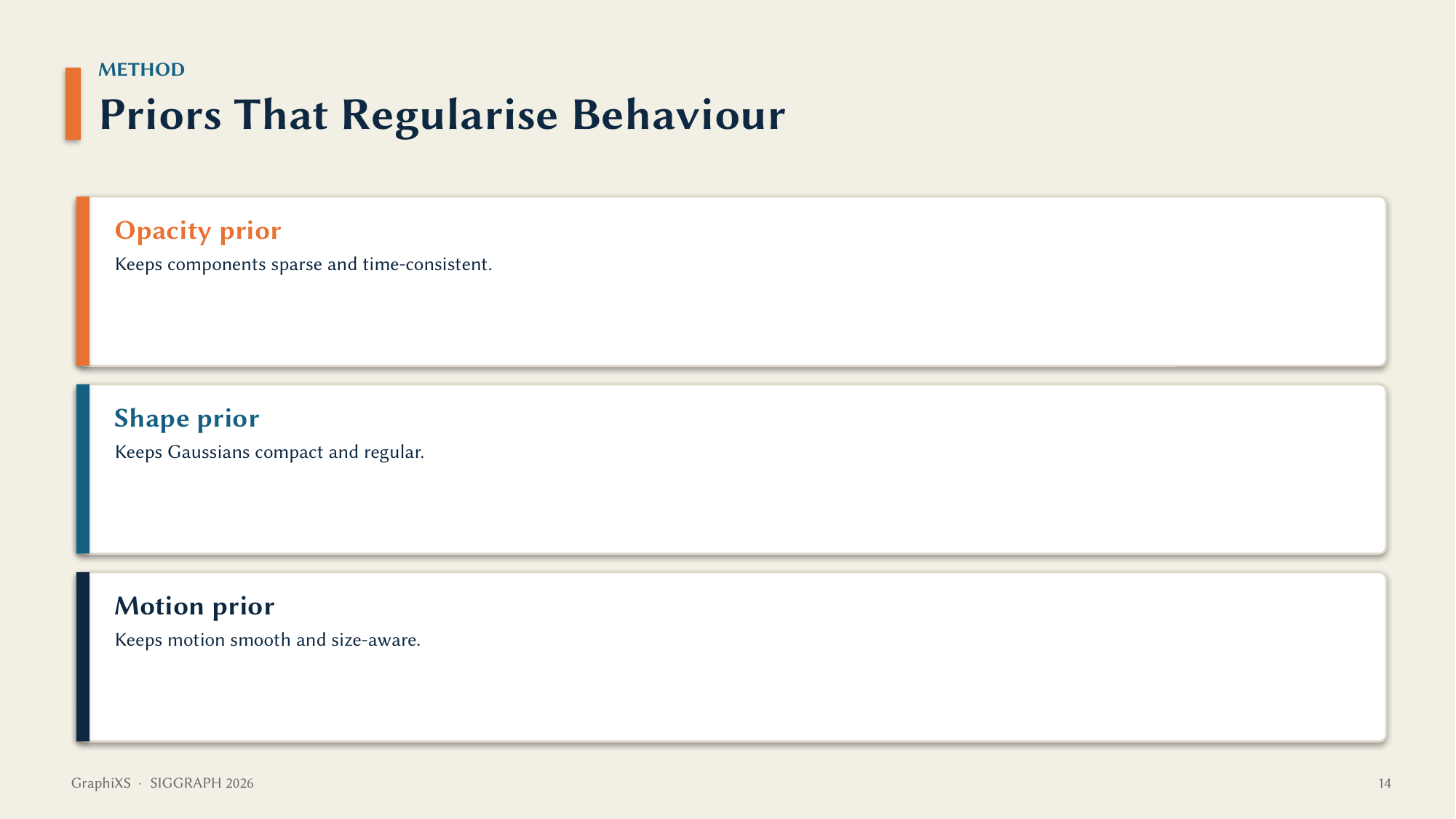

METHOD
Priors That Regularise Behaviour

Opacity prior
Keeps components sparse and time-consistent.

Shape prior
Keeps Gaussians compact and regular.

Motion prior
Keeps motion smooth and size-aware.
GraphiXS  ·  SIGGRAPH 2026
14